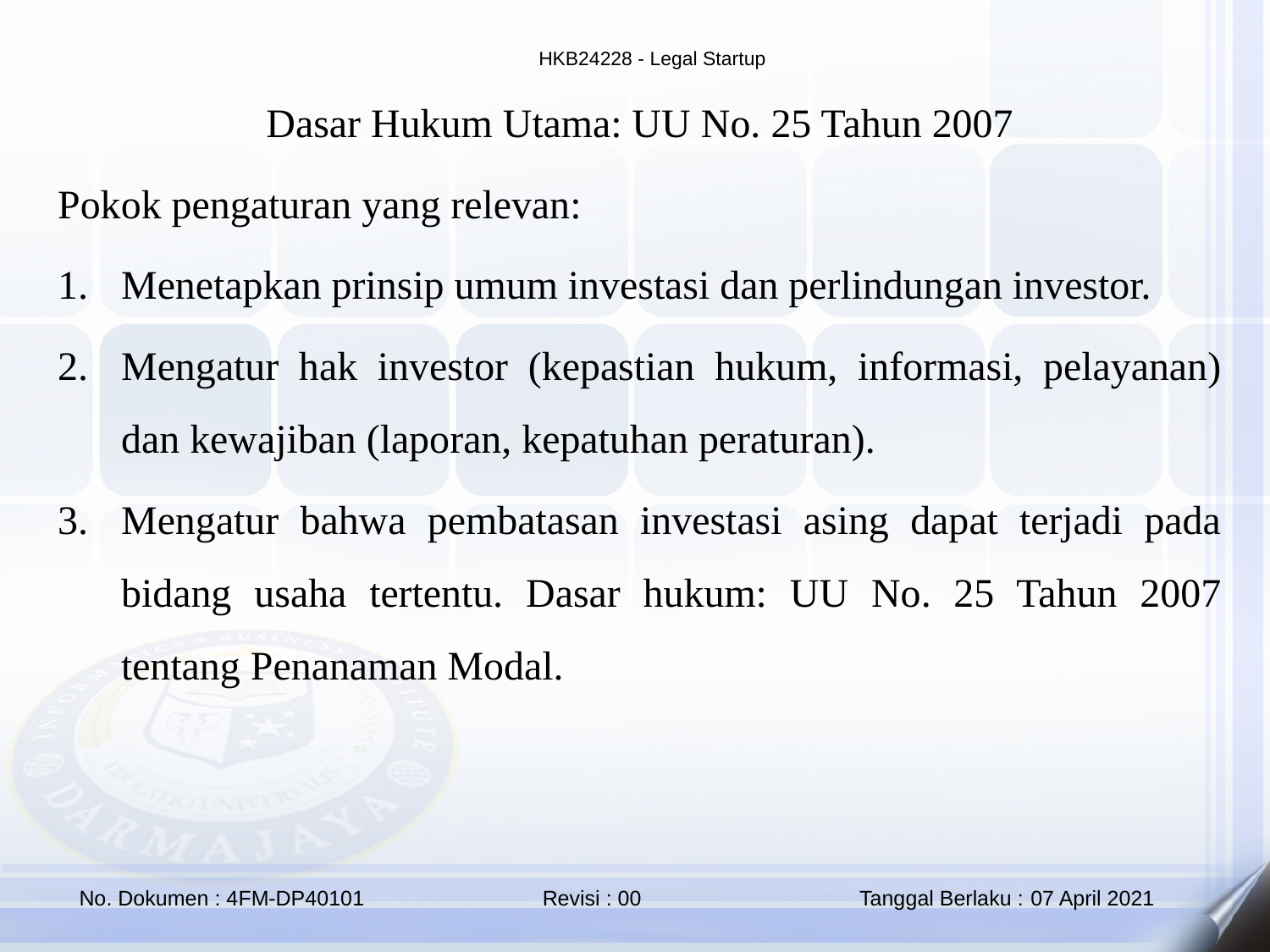

Dasar Hukum Utama: UU No. 25 Tahun 2007
Pokok pengaturan yang relevan:
Menetapkan prinsip umum investasi dan perlindungan investor.
Mengatur hak investor (kepastian hukum, informasi, pelayanan) dan kewajiban (laporan, kepatuhan peraturan).
Mengatur bahwa pembatasan investasi asing dapat terjadi pada bidang usaha tertentu. Dasar hukum: UU No. 25 Tahun 2007 tentang Penanaman Modal.